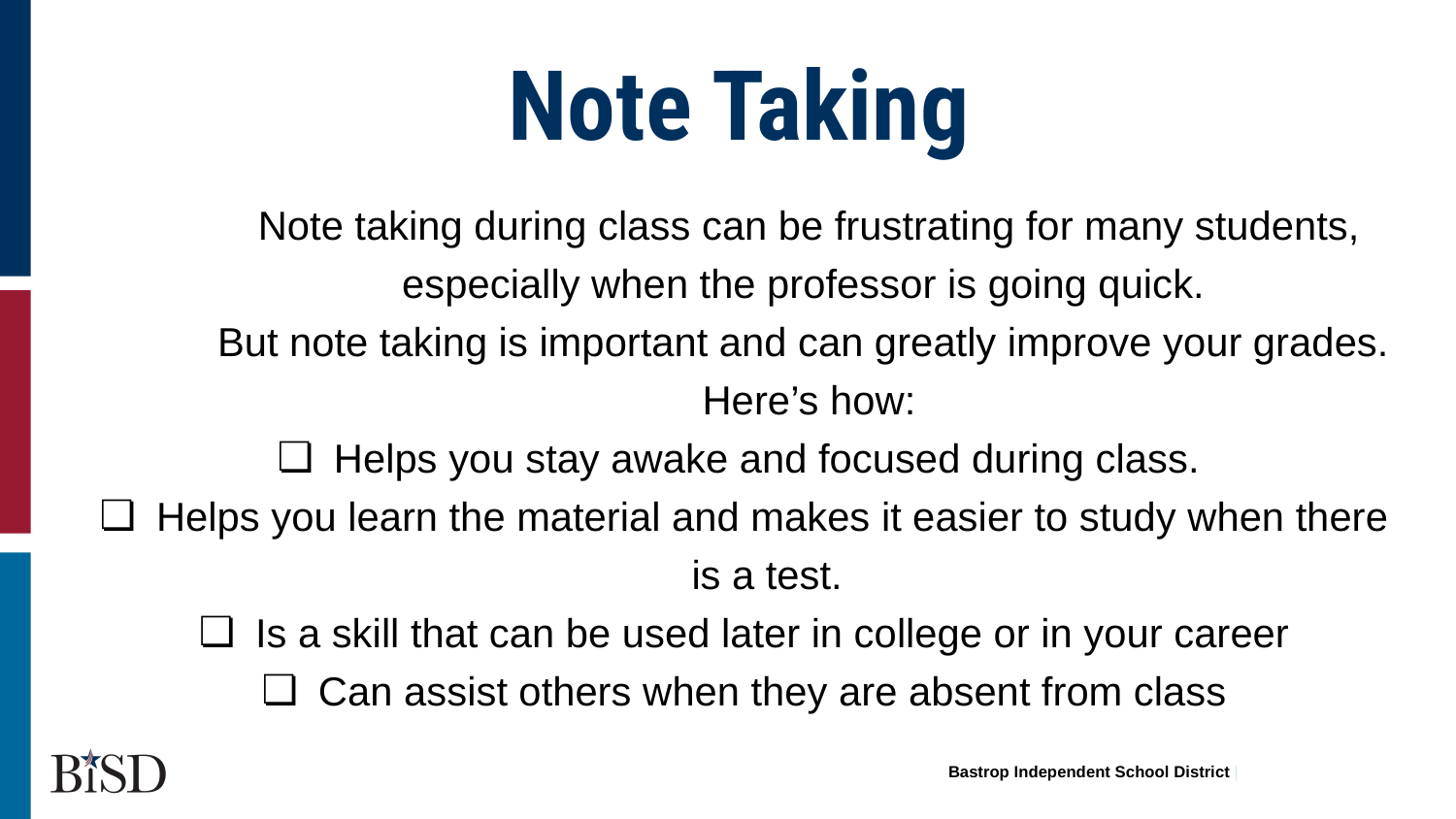

Note Taking
Note taking during class can be frustrating for many students, especially when the professor is going quick.
But note taking is important and can greatly improve your grades.
Here’s how:
Helps you stay awake and focused during class.
Helps you learn the material and makes it easier to study when there is a test.
Is a skill that can be used later in college or in your career
Can assist others when they are absent from class

hi